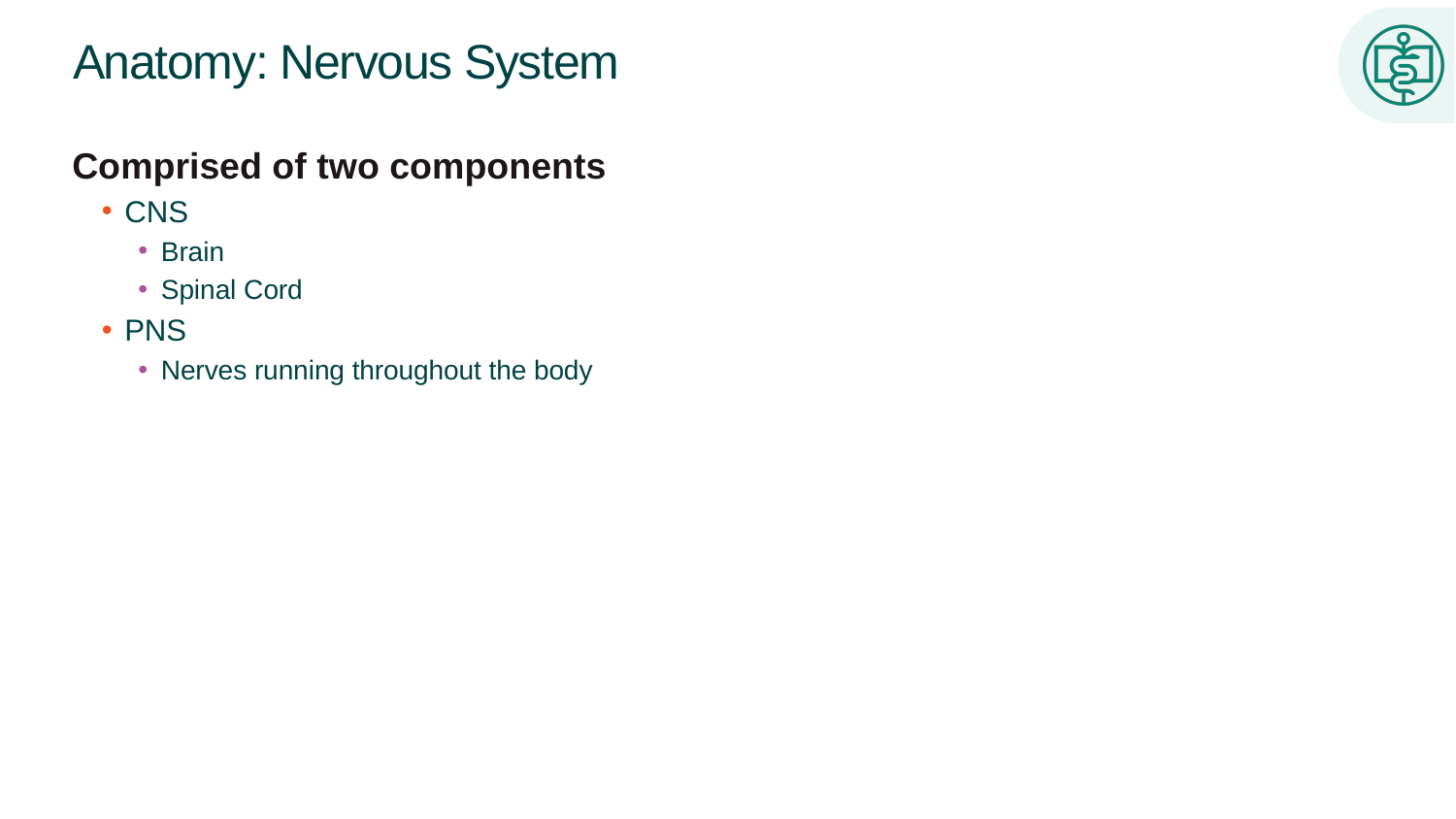

# Anatomy: Nervous System
Comprised of two components
CNS
Brain
Spinal Cord
PNS
Nerves running throughout the body